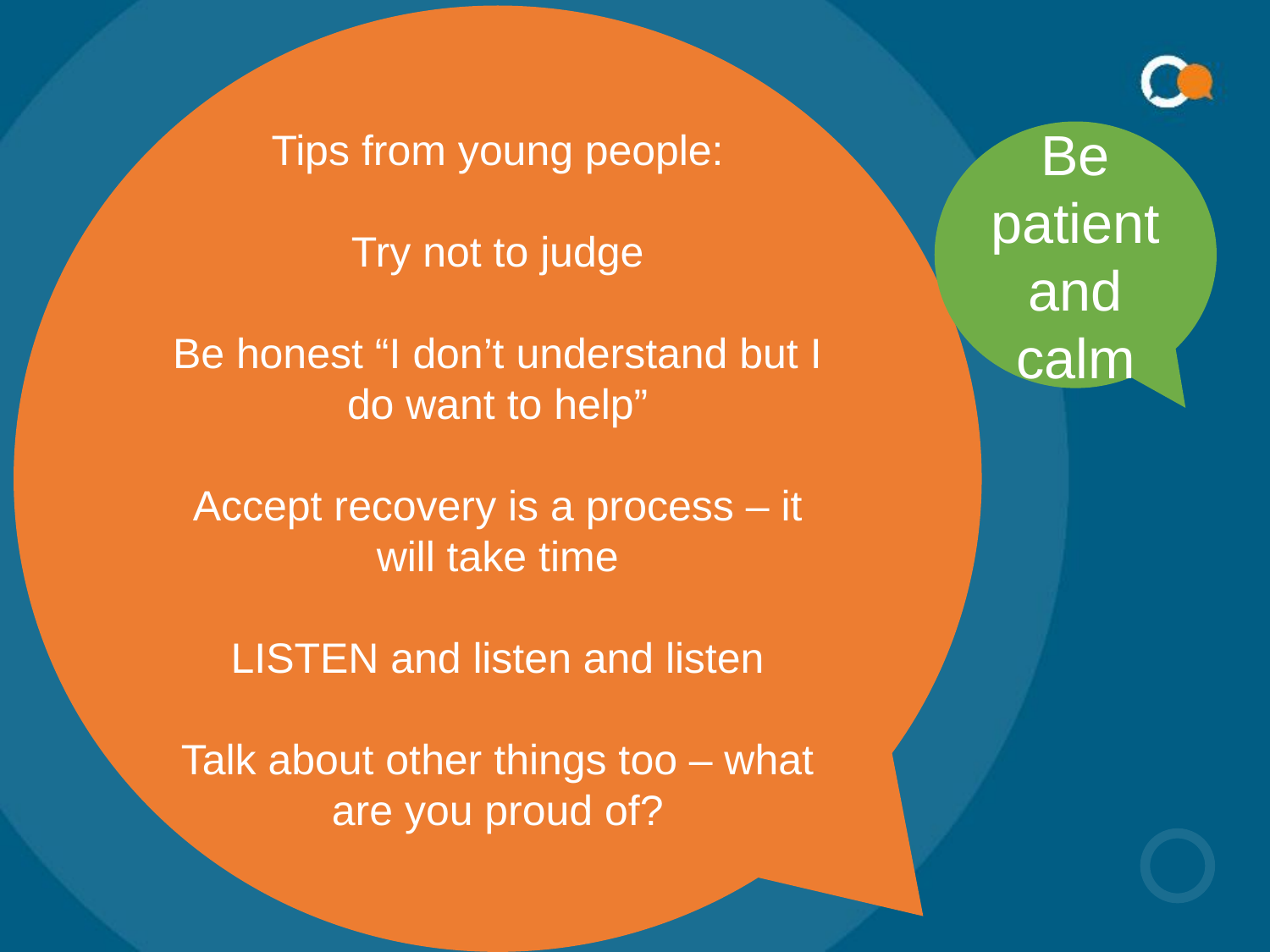

Tips from young people:

Try not to judge

Be honest “I don’t understand but I do want to help”

Accept recovery is a process – it will take time

LISTEN and listen and listen

Talk about other things too – what are you proud of?
Be patient and calm